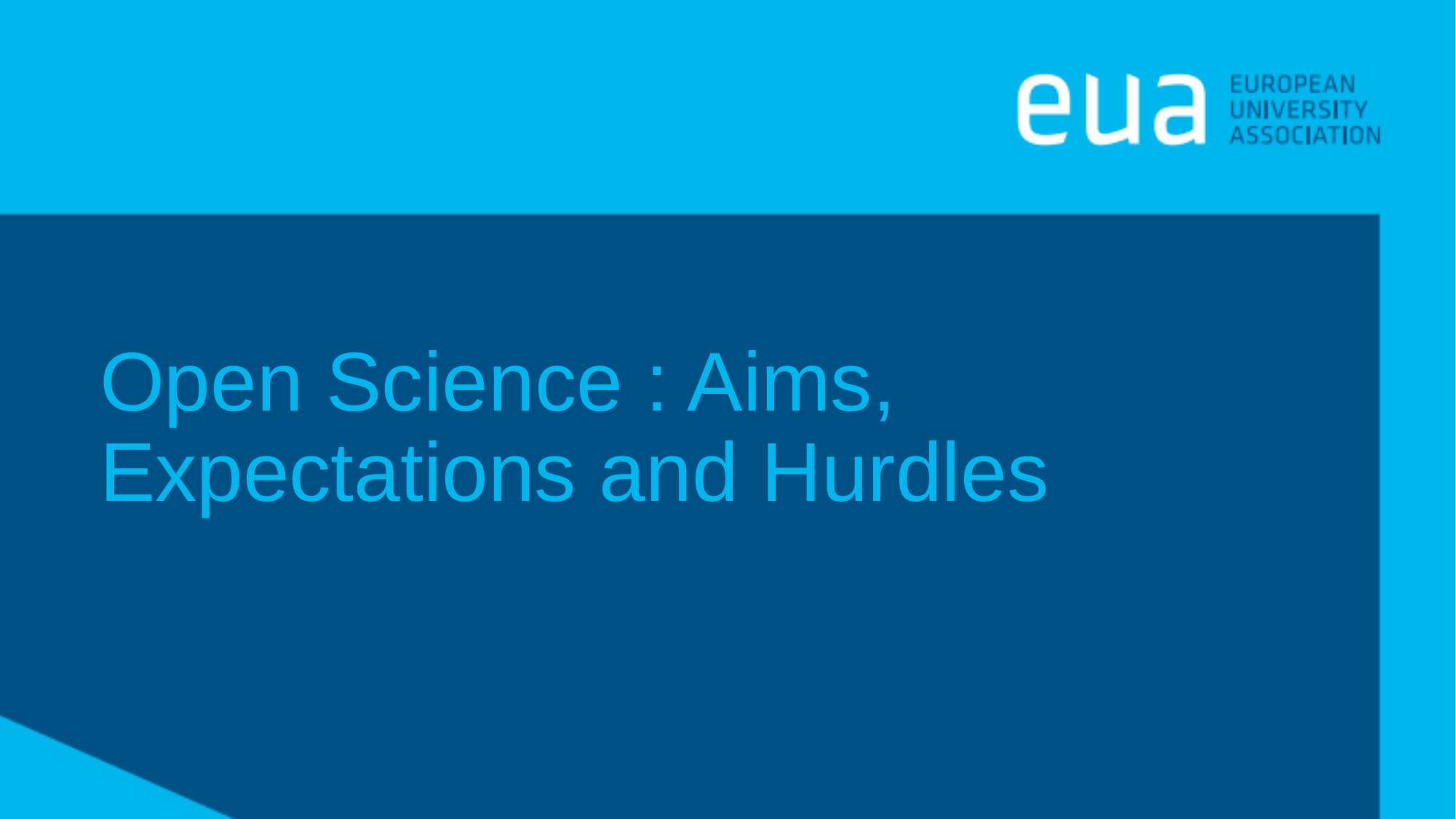

# Open Science : Aims, Expectations and Hurdles